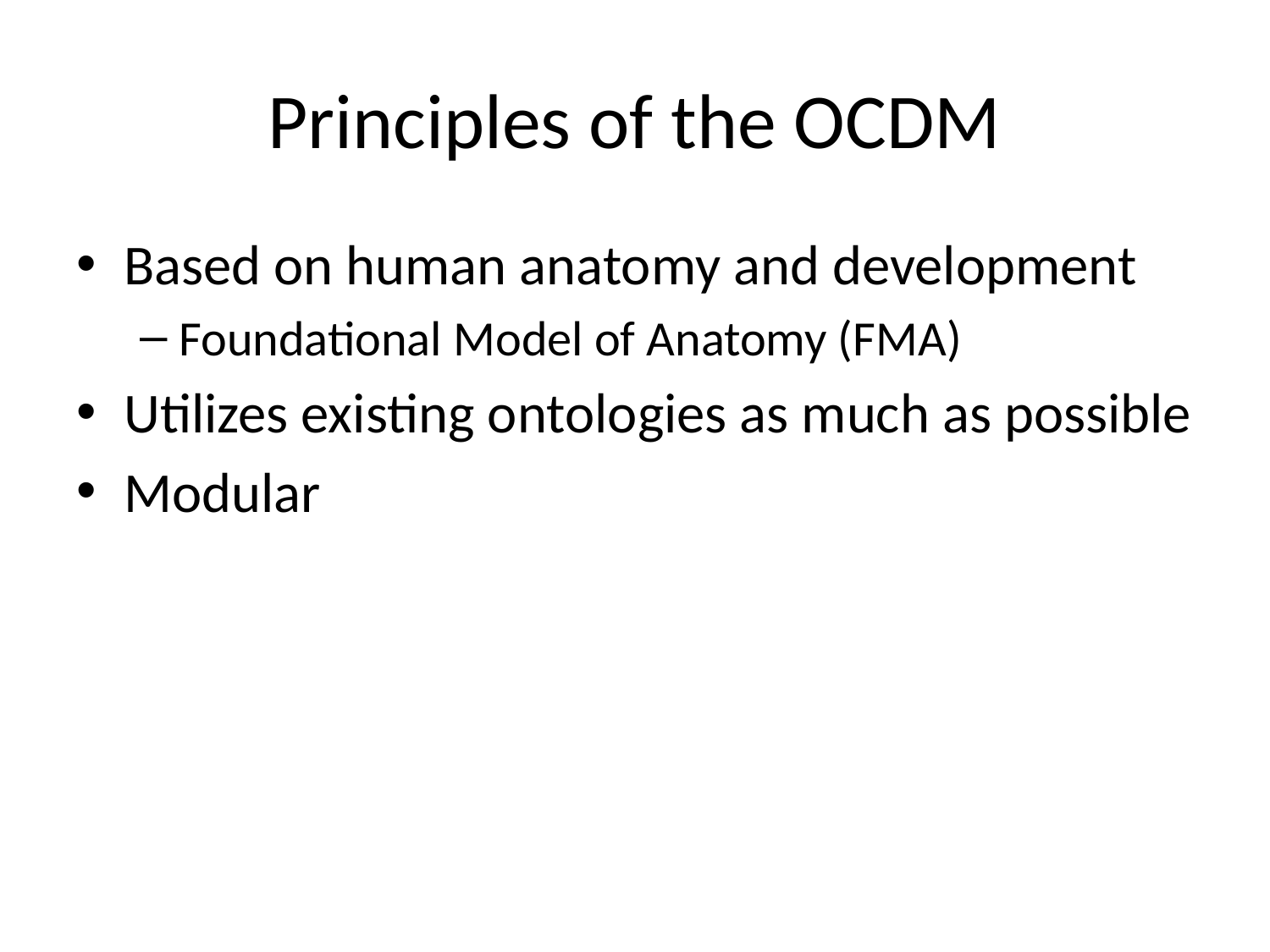

# Principles of the OCDM
Based on human anatomy and development
Foundational Model of Anatomy (FMA)
Utilizes existing ontologies as much as possible
Modular